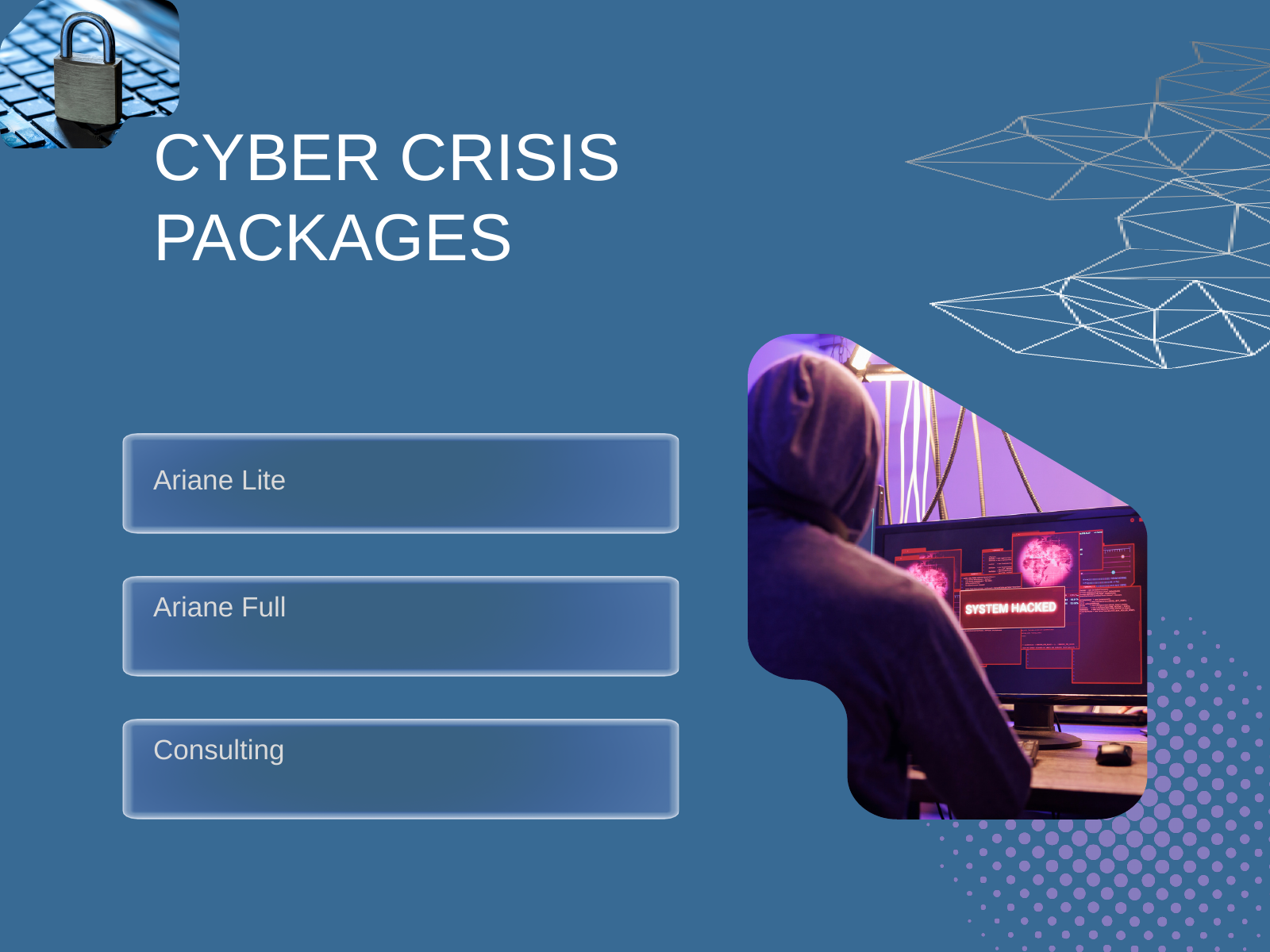

CYBER CRISIS PACKAGES

Ariane Lite

Ariane Full

Consulting